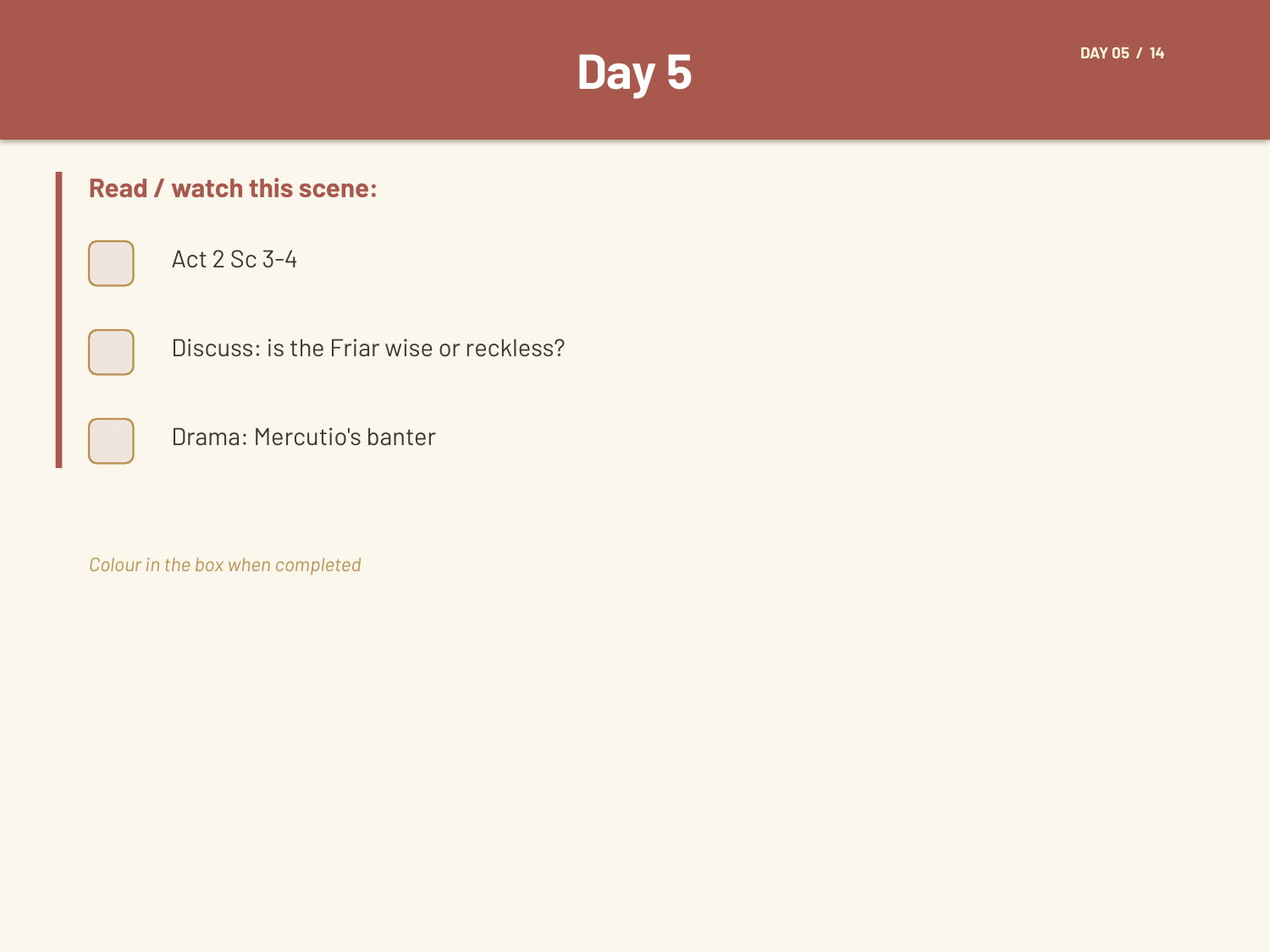

Day 5
DAY 05  /  14
Read / watch this scene:

Act 2 Sc 3-4

Discuss: is the Friar wise or reckless?

Drama: Mercutio's banter

Colour in the box when completed